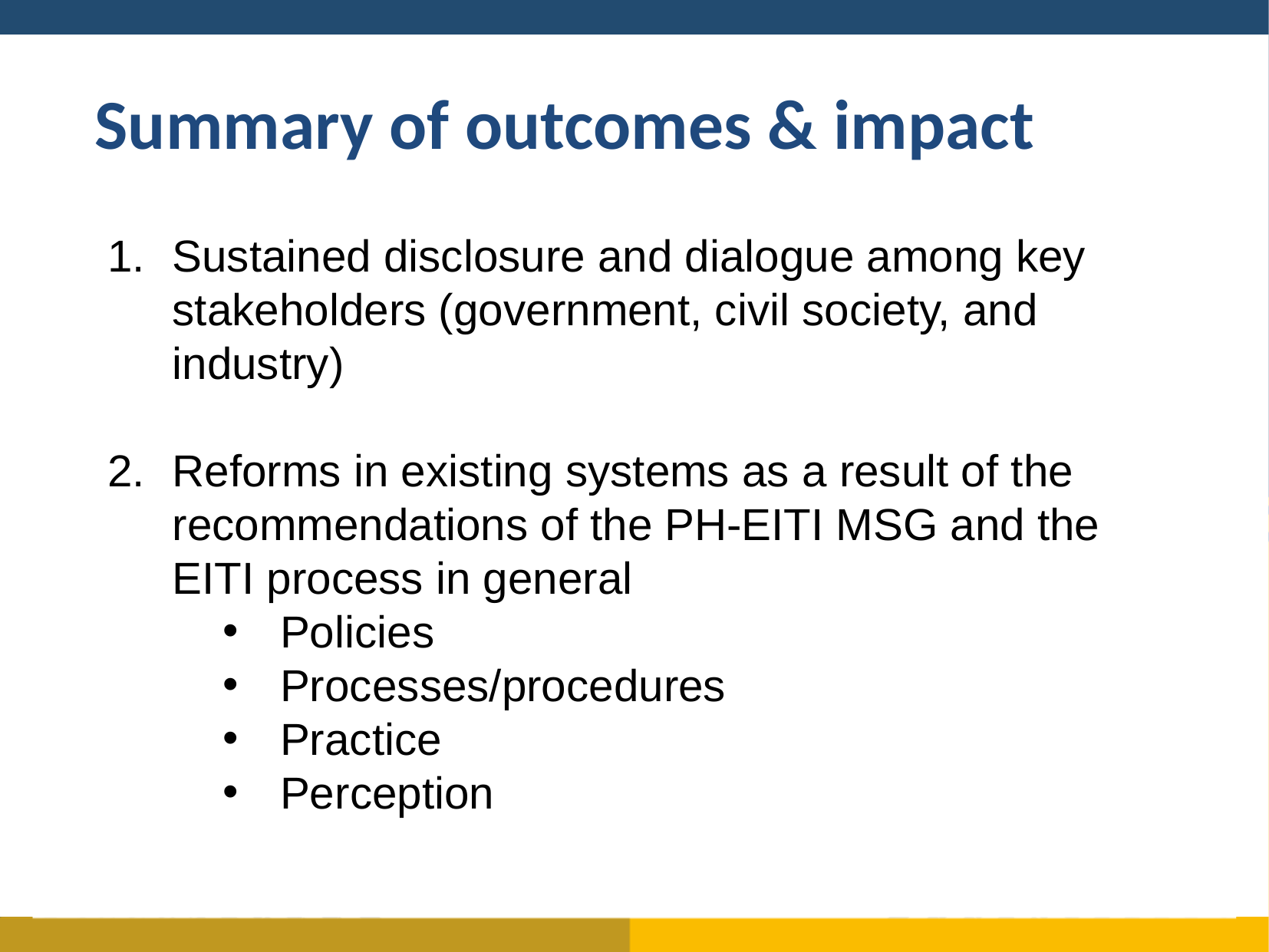

Summary of outcomes & impact

Sustained disclosure and dialogue among key stakeholders (government, civil society, and industry)

Reforms in existing systems as a result of the recommendations of the PH-EITI MSG and the EITI process in general
Policies
Processes/procedures
Practice
Perception